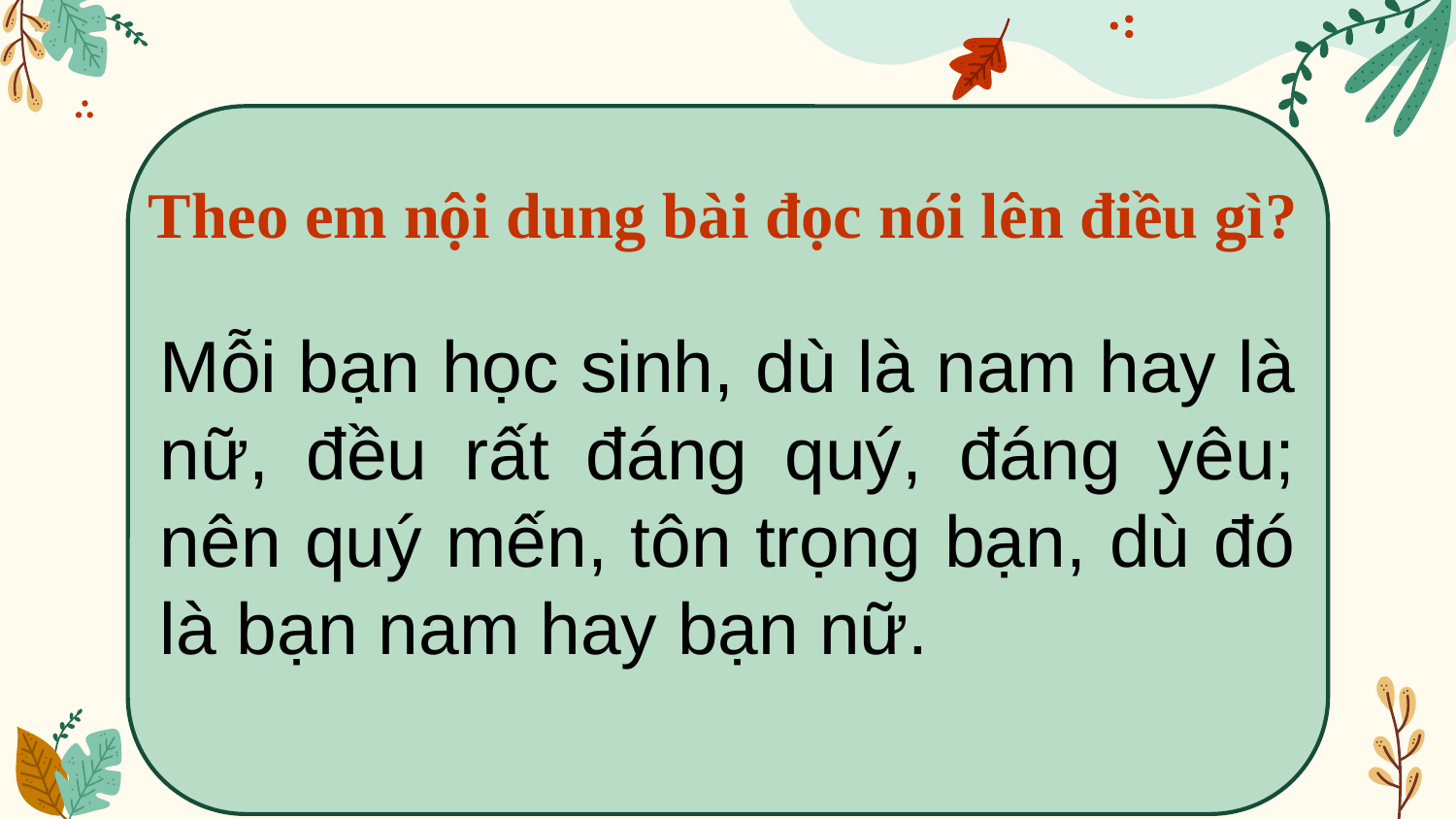

Theo em nội dung bài đọc nói lên điều gì?
Mỗi bạn học sinh, dù là nam hay là nữ, đều rất đáng quý, đáng yêu; nên quý mến, tôn trọng bạn, dù đó là bạn nam hay bạn nữ.